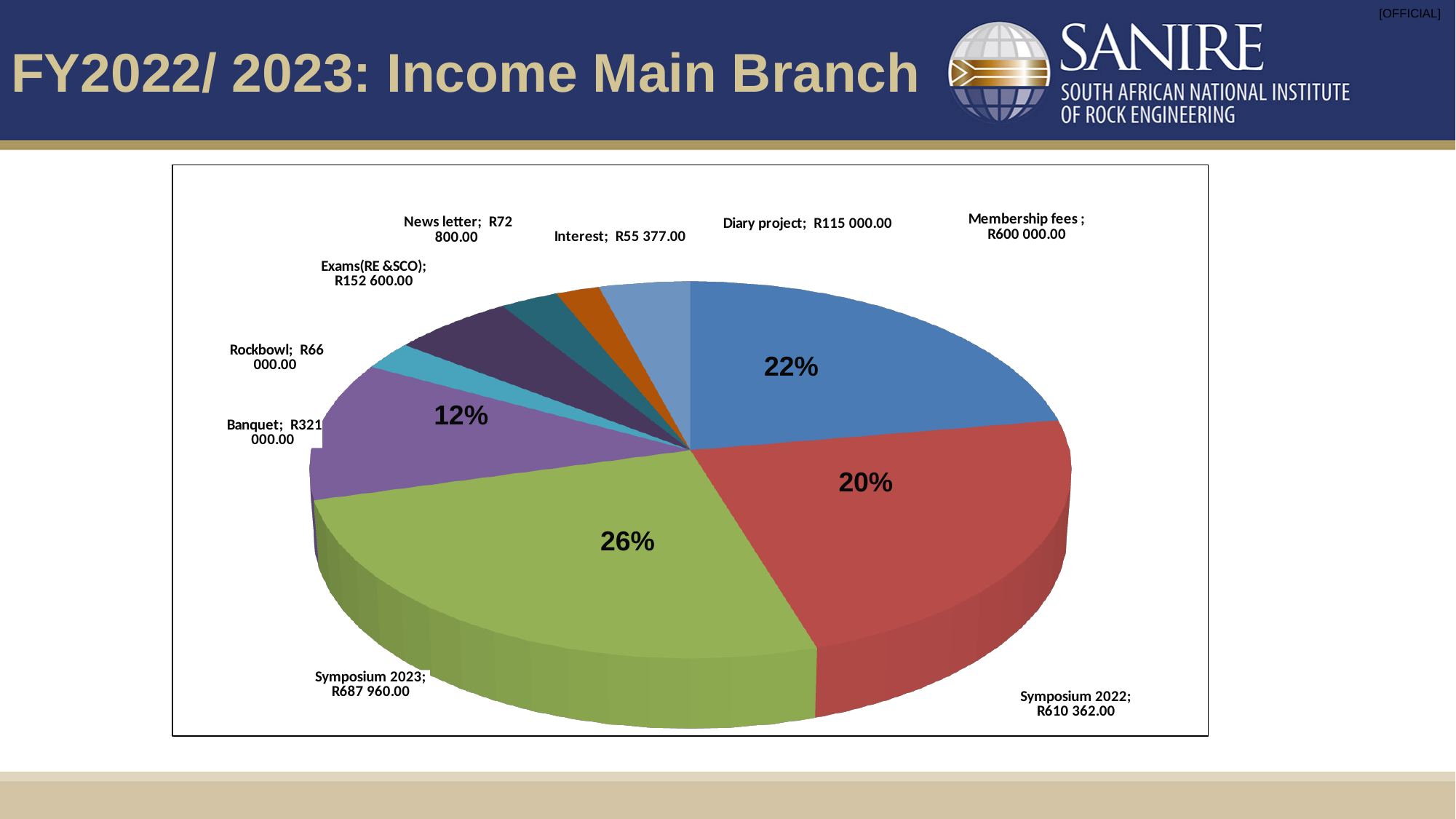

# FY2022/ 2023: Income Main Branch

[unsupported chart]

22%
12%
20%
26%